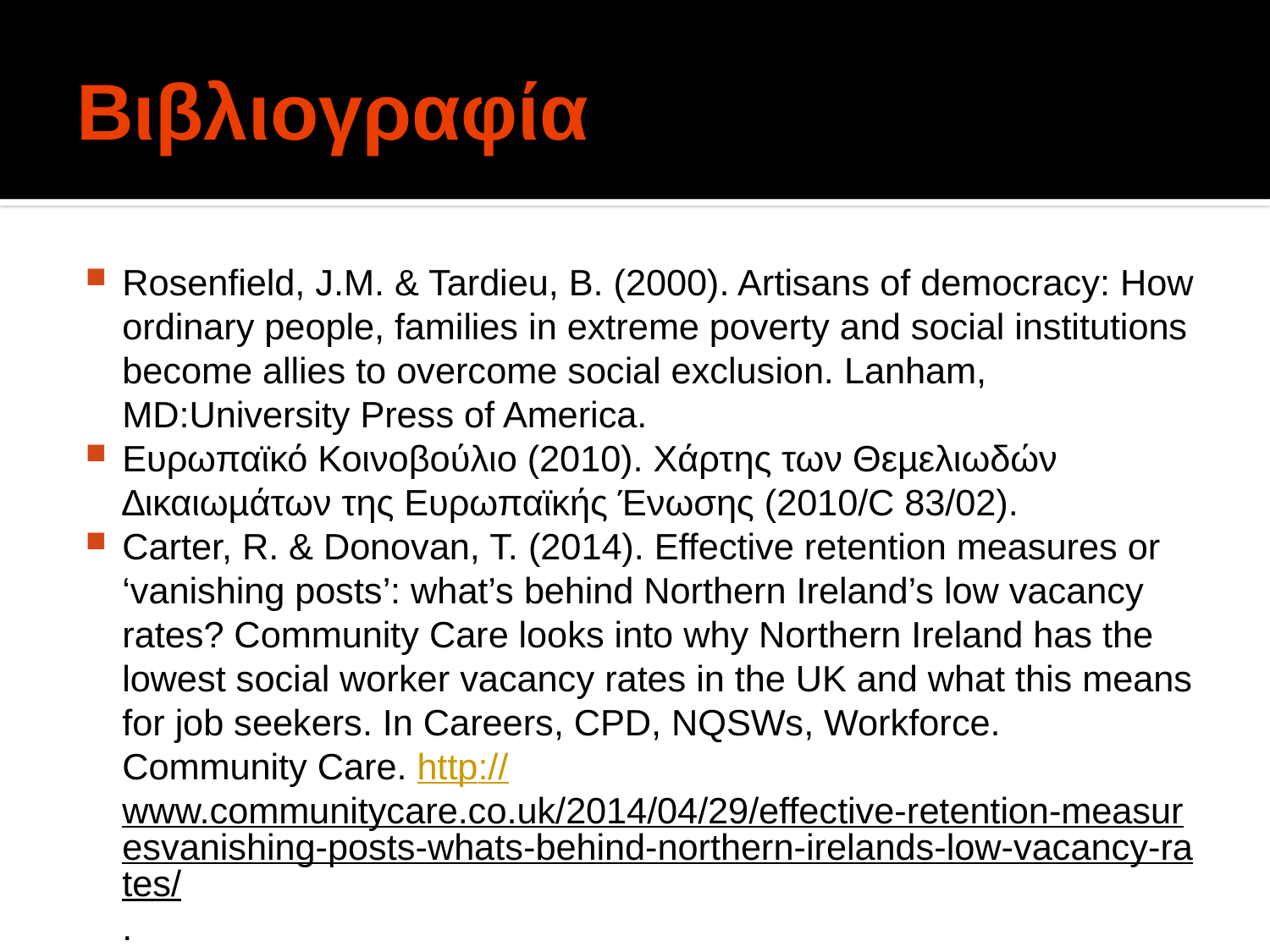

# Βιβλιογραφία
Rosenfield, J.M. & Tardieu, B. (2000). Artisans of democracy: How ordinary people, families in extreme poverty and social institutions become allies to overcome social exclusion. Lanham, MD:University Press of America.
Ευρωπαϊκό Κοινοβούλιο (2010). Χάρτης των Θεµελιωδών ∆ικαιωµάτων της Ευρωπαϊκής Ένωσης (2010/C 83/02).
Carter, R. & Donovan, T. (2014). Effective retention measures or ‘vanishing posts’: what’s behind Northern Ireland’s low vacancy rates? Community Care looks into why Northern Ireland has the lowest social worker vacancy rates in the UK and what this means for job seekers. In Careers, CPD, NQSWs, Workforce. Community Care. http://www.communitycare.co.uk/2014/04/29/effective-retention-measuresvanishing-posts-whats-behind-northern-irelands-low-vacancy-rates/.